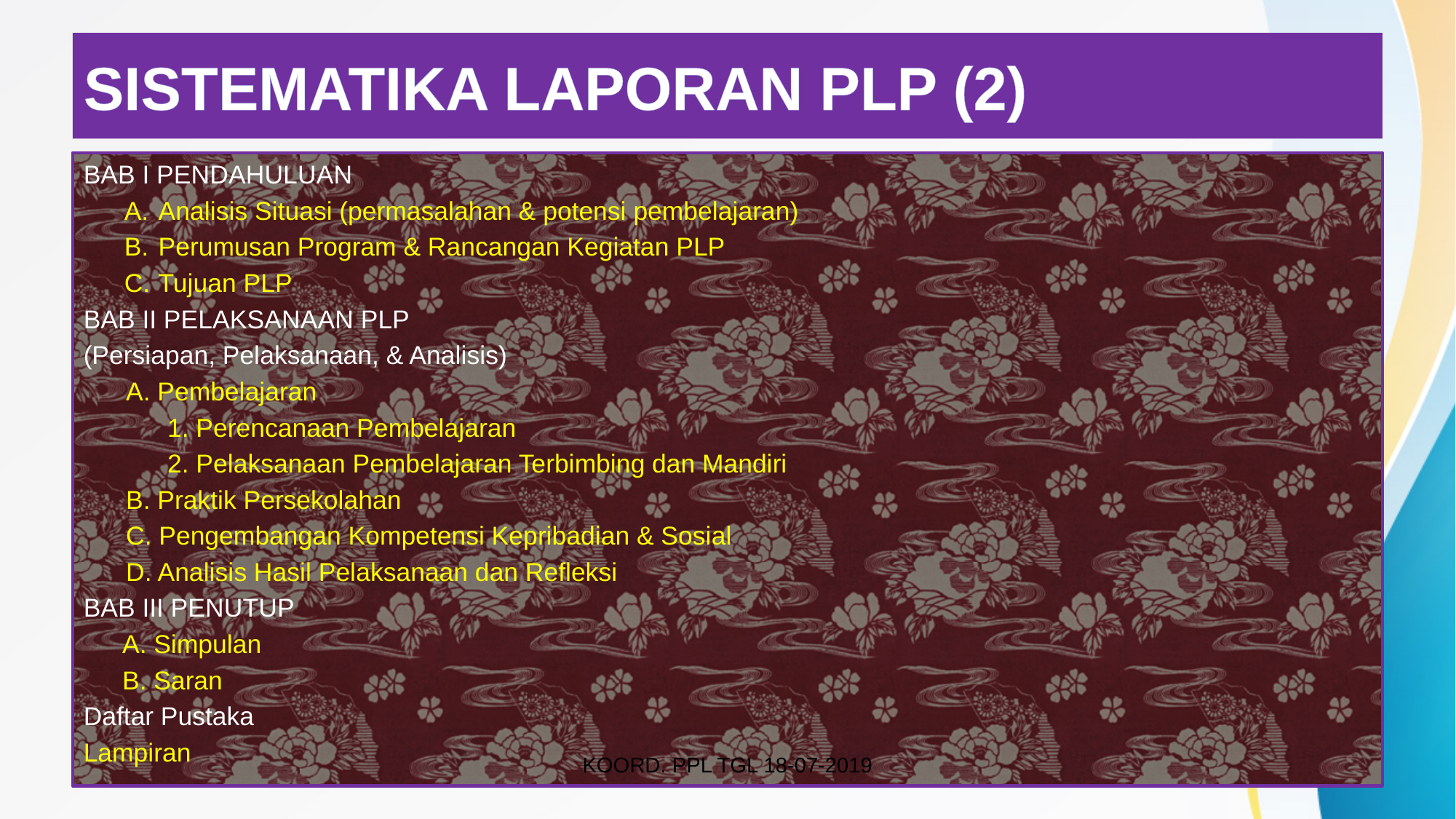

# SISTEMATIKA LAPORAN PLP (2)
BAB I PENDAHULUAN
Analisis Situasi (permasalahan & potensi pembelajaran)
Perumusan Program & Rancangan Kegiatan PLP
Tujuan PLP
BAB II PELAKSANAAN PLP
(Persiapan, Pelaksanaan, & Analisis)
A. Pembelajaran
1. Perencanaan Pembelajaran
2. Pelaksanaan Pembelajaran Terbimbing dan Mandiri
B. Praktik Persekolahan
C. Pengembangan Kompetensi Kepribadian & Sosial
D. Analisis Hasil Pelaksanaan dan Refleksi
BAB III PENUTUP
A. Simpulan
B. Saran
Daftar Pustaka
Lampiran
KOORD. PPL TGL 18-07-2019